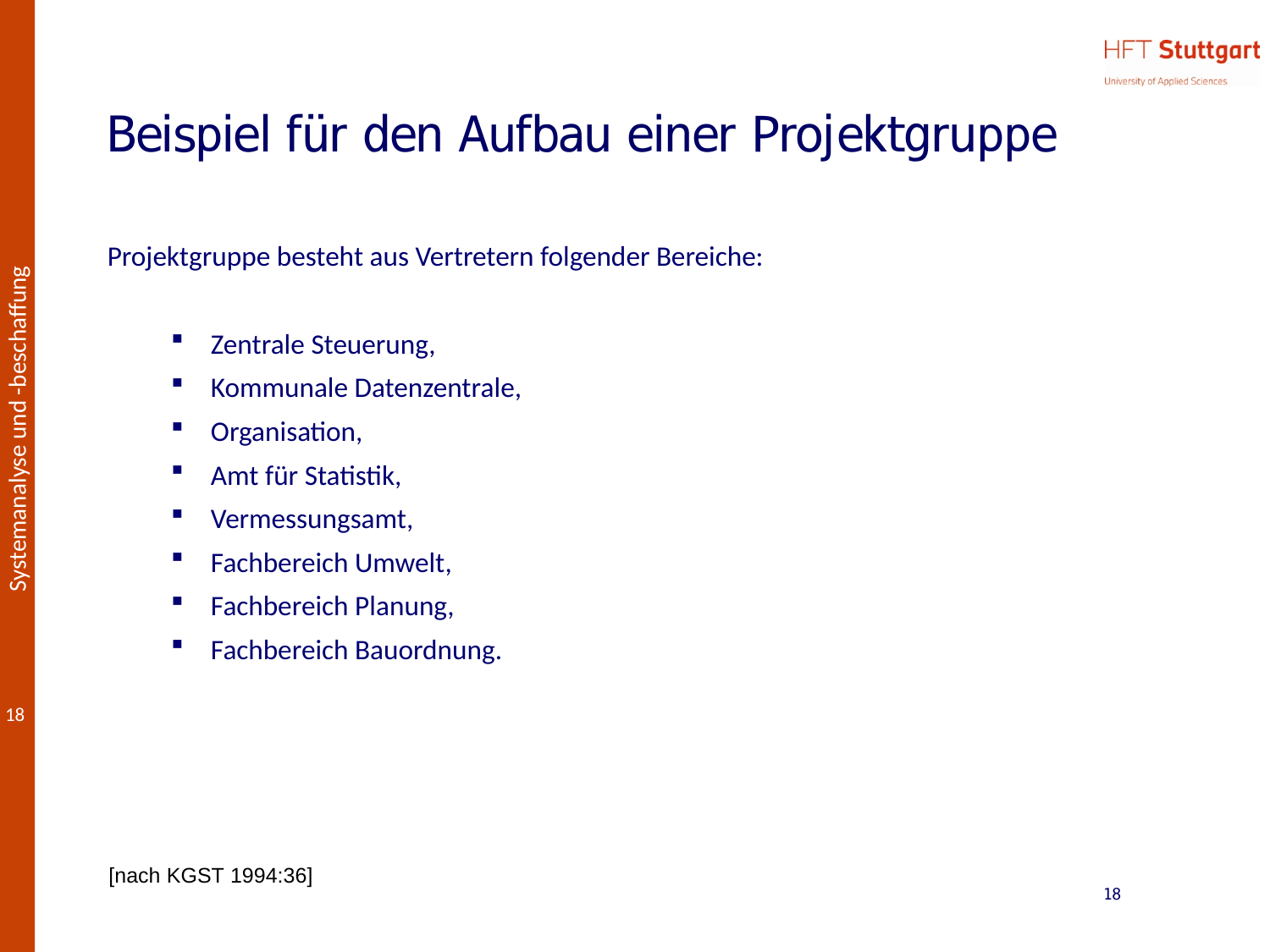

# Beispiel für den Aufbau einer Projektgruppe
Projektgruppe besteht aus Vertretern folgender Bereiche:

Zentrale Steuerung,
Kommunale Datenzentrale,
Organisation,
Amt für Statistik,
Vermessungsamt,
Fachbereich Umwelt,
Fachbereich Planung,
Fachbereich Bauordnung.
[nach KGSt 1994:36]
18